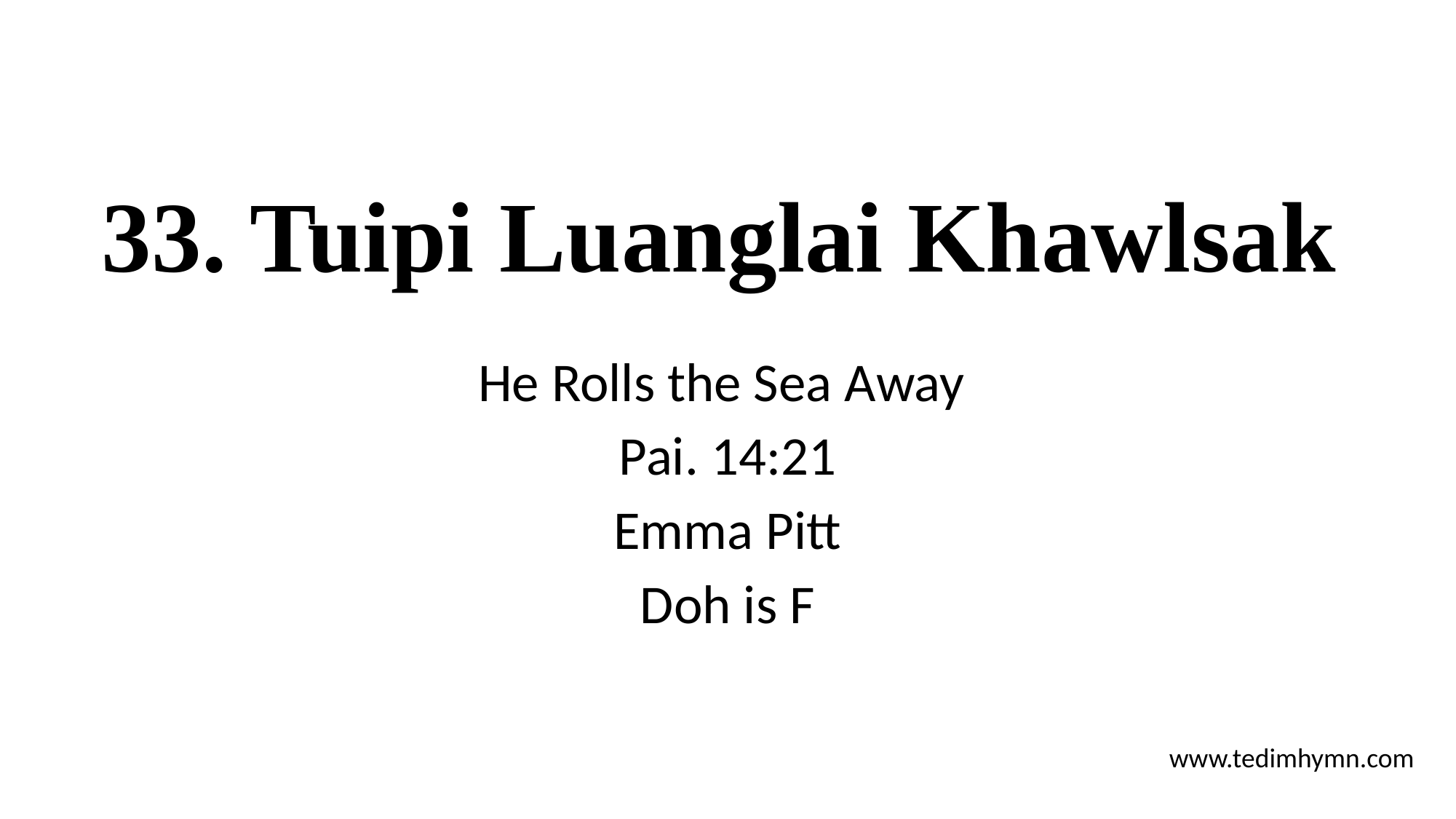

# 33. Tuipi Luanglai Khawlsak
He Rolls the Sea Away
Pai. 14:21
Emma Pitt
Doh is F

www.tedimhymn.com